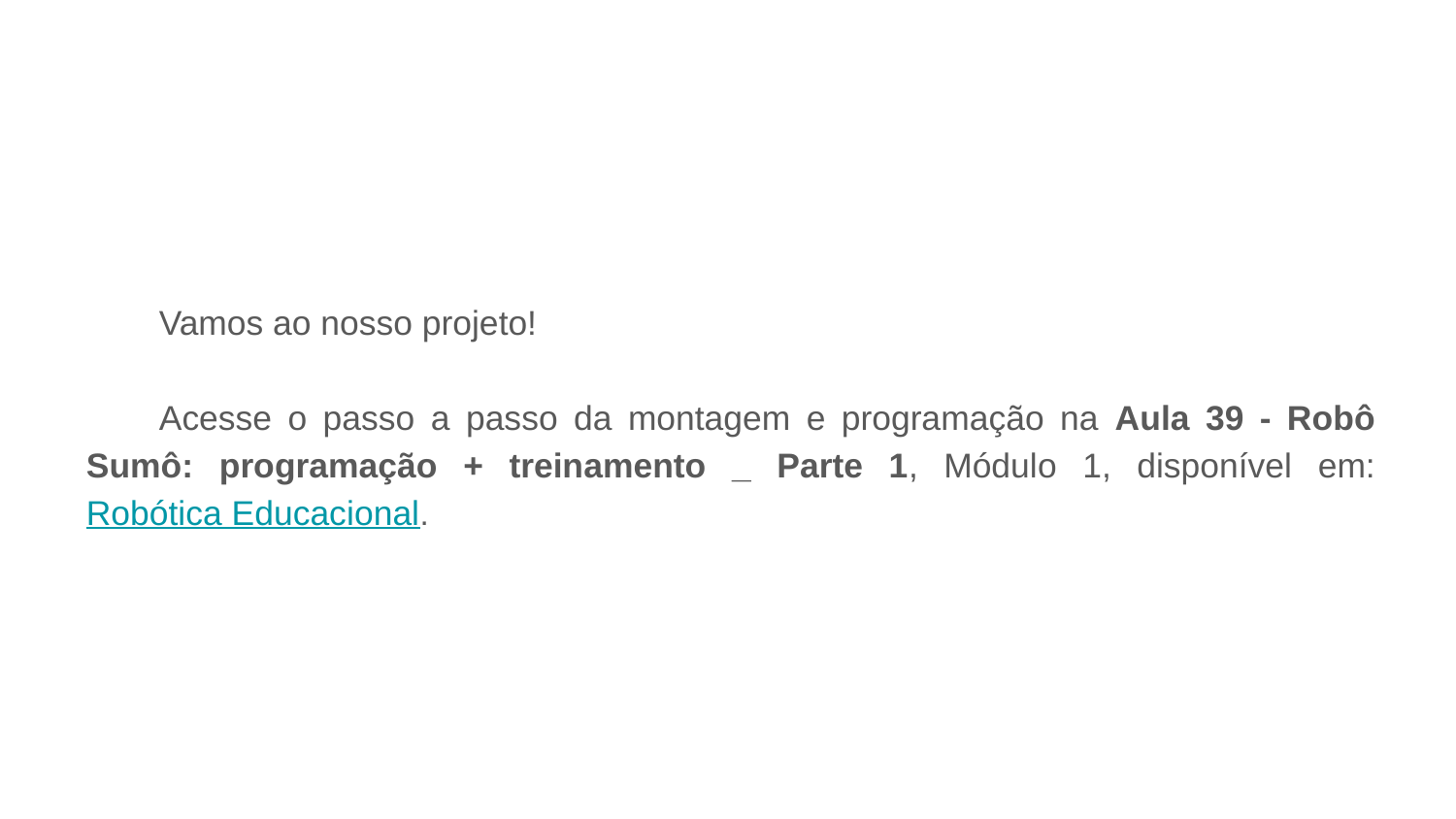

Vamos ao nosso projeto!

Acesse o passo a passo da montagem e programação na Aula 39 - Robô Sumô: programação + treinamento _ Parte 1, Módulo 1, disponível em: Robótica Educacional.